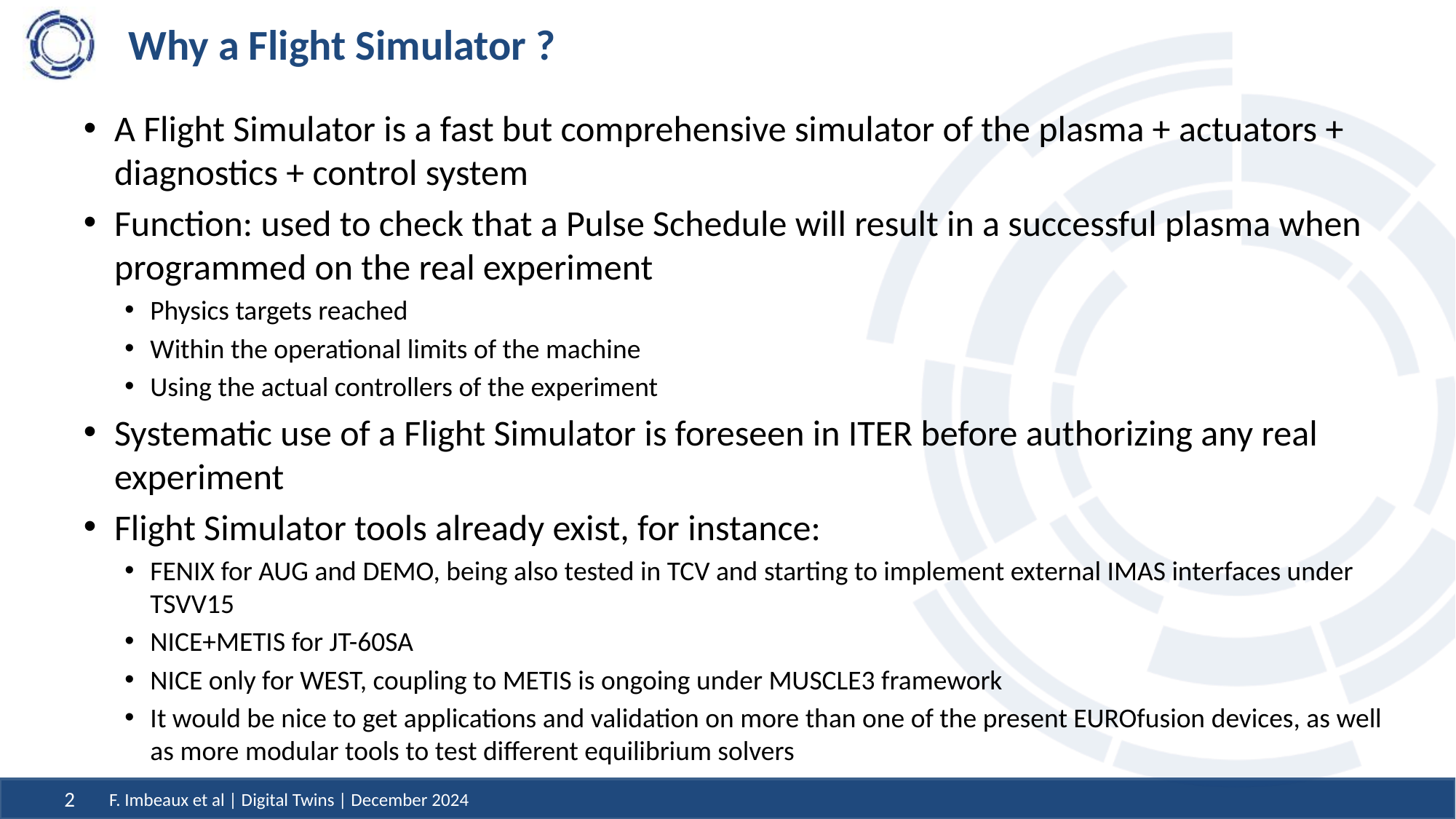

# Why a Flight Simulator ?
A Flight Simulator is a fast but comprehensive simulator of the plasma + actuators + diagnostics + control system
Function: used to check that a Pulse Schedule will result in a successful plasma when programmed on the real experiment
Physics targets reached
Within the operational limits of the machine
Using the actual controllers of the experiment
Systematic use of a Flight Simulator is foreseen in ITER before authorizing any real experiment
Flight Simulator tools already exist, for instance:
FENIX for AUG and DEMO, being also tested in TCV and starting to implement external IMAS interfaces under TSVV15
NICE+METIS for JT-60SA
NICE only for WEST, coupling to METIS is ongoing under MUSCLE3 framework
It would be nice to get applications and validation on more than one of the present EUROfusion devices, as well as more modular tools to test different equilibrium solvers

F. Imbeaux et al | Digital Twins | December 2024
2